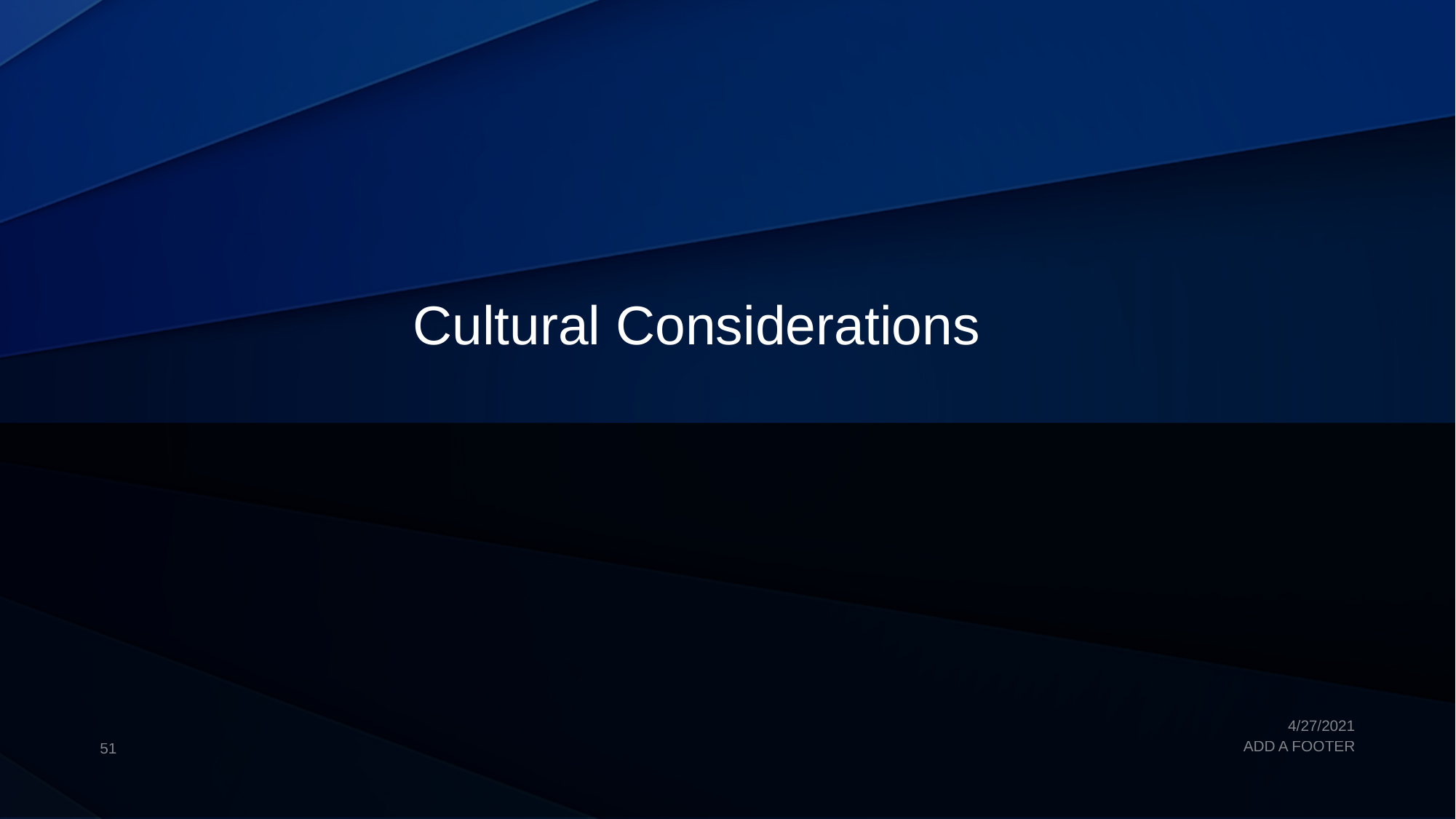

Cultural Considerations
4/27/2021
51
ADD A FOOTER